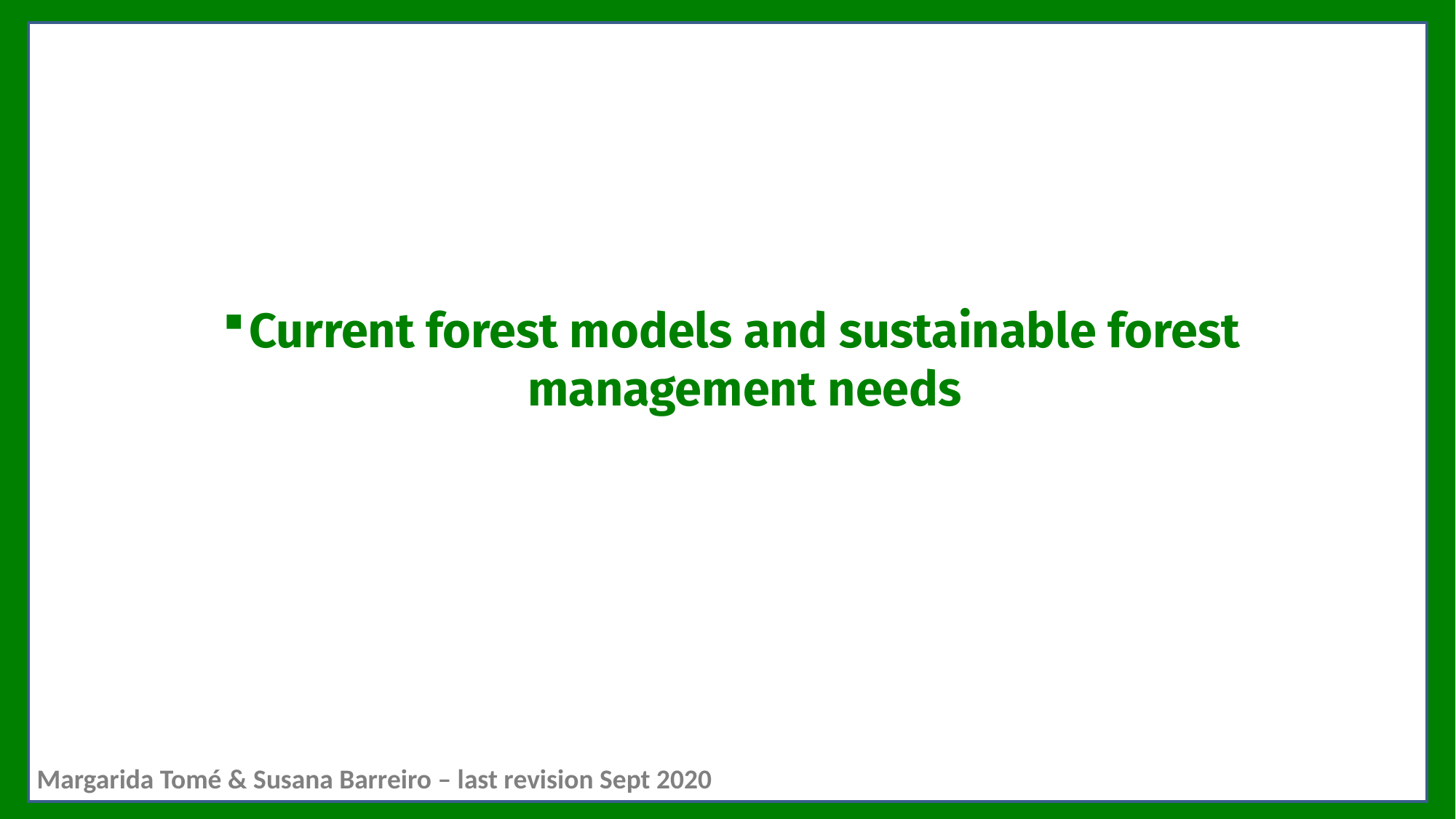

# Current forest models and sustainable forest management needs